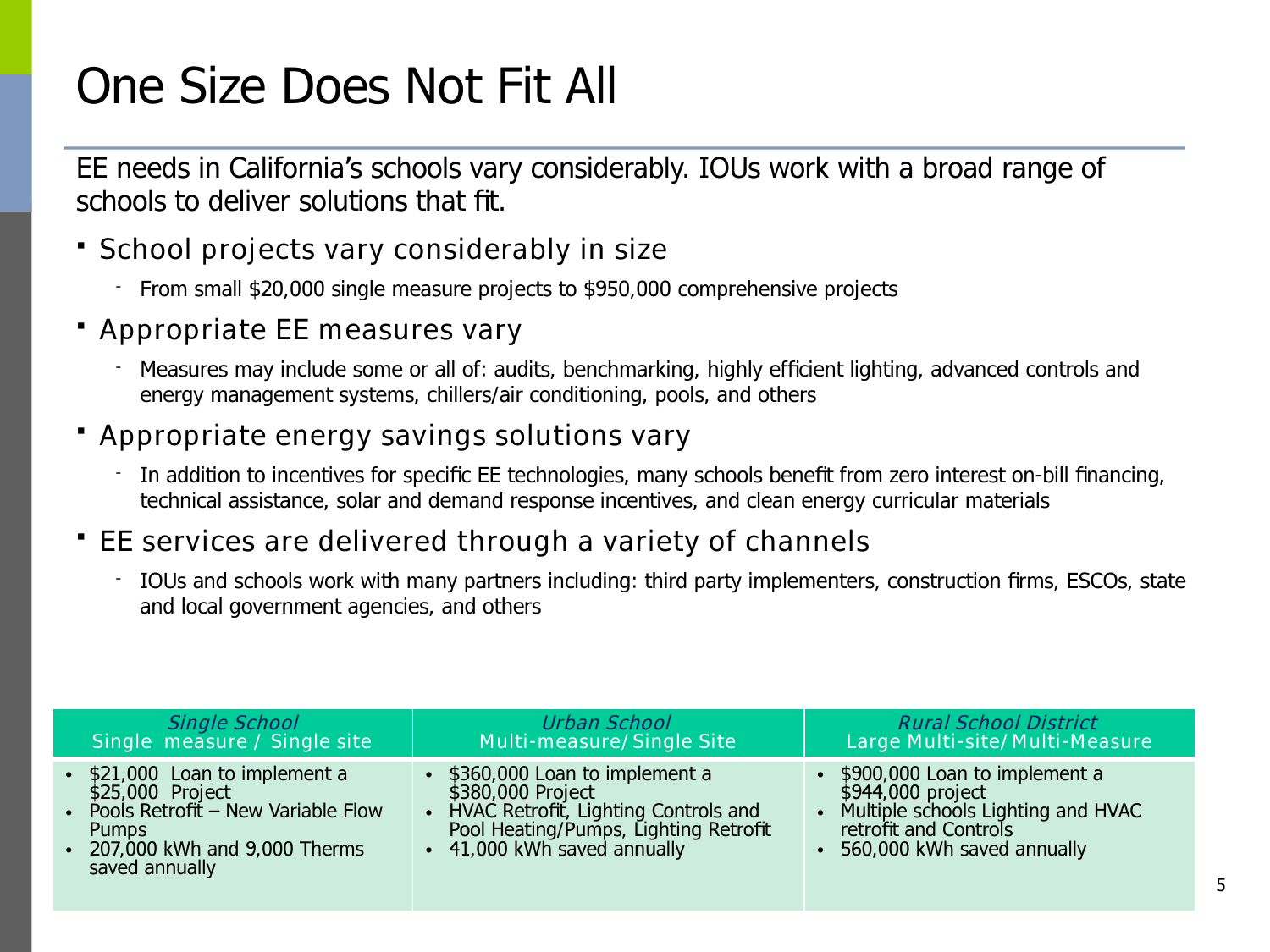

# One Size Does Not Fit All
EE needs in California’s schools vary considerably. IOUs work with a broad range of schools to deliver solutions that fit.
School projects vary considerably in size
From small $20,000 single measure projects to $950,000 comprehensive projects
Appropriate EE measures vary
Measures may include some or all of: audits, benchmarking, highly efficient lighting, advanced controls and energy management systems, chillers/air conditioning, pools, and others
Appropriate energy savings solutions vary
In addition to incentives for specific EE technologies, many schools benefit from zero interest on-bill financing, technical assistance, solar and demand response incentives, and clean energy curricular materials
EE services are delivered through a variety of channels
IOUs and schools work with many partners including: third party implementers, construction firms, ESCOs, state and local government agencies, and others

| Single School Single measure / Single site | Urban School Multi-measure/Single Site | Rural School District Large Multi-site/Multi-Measure |
| --- | --- | --- |
| $21,000 Loan to implement a $25,000 Project Pools Retrofit – New Variable Flow Pumps 207,000 kWh and 9,000 Therms saved annually | $360,000 Loan to implement a $380,000 Project HVAC Retrofit, Lighting Controls and Pool Heating/Pumps, Lighting Retrofit 41,000 kWh saved annually | $900,000 Loan to implement a $944,000 project Multiple schools Lighting and HVAC retrofit and Controls 560,000 kWh saved annually |
5